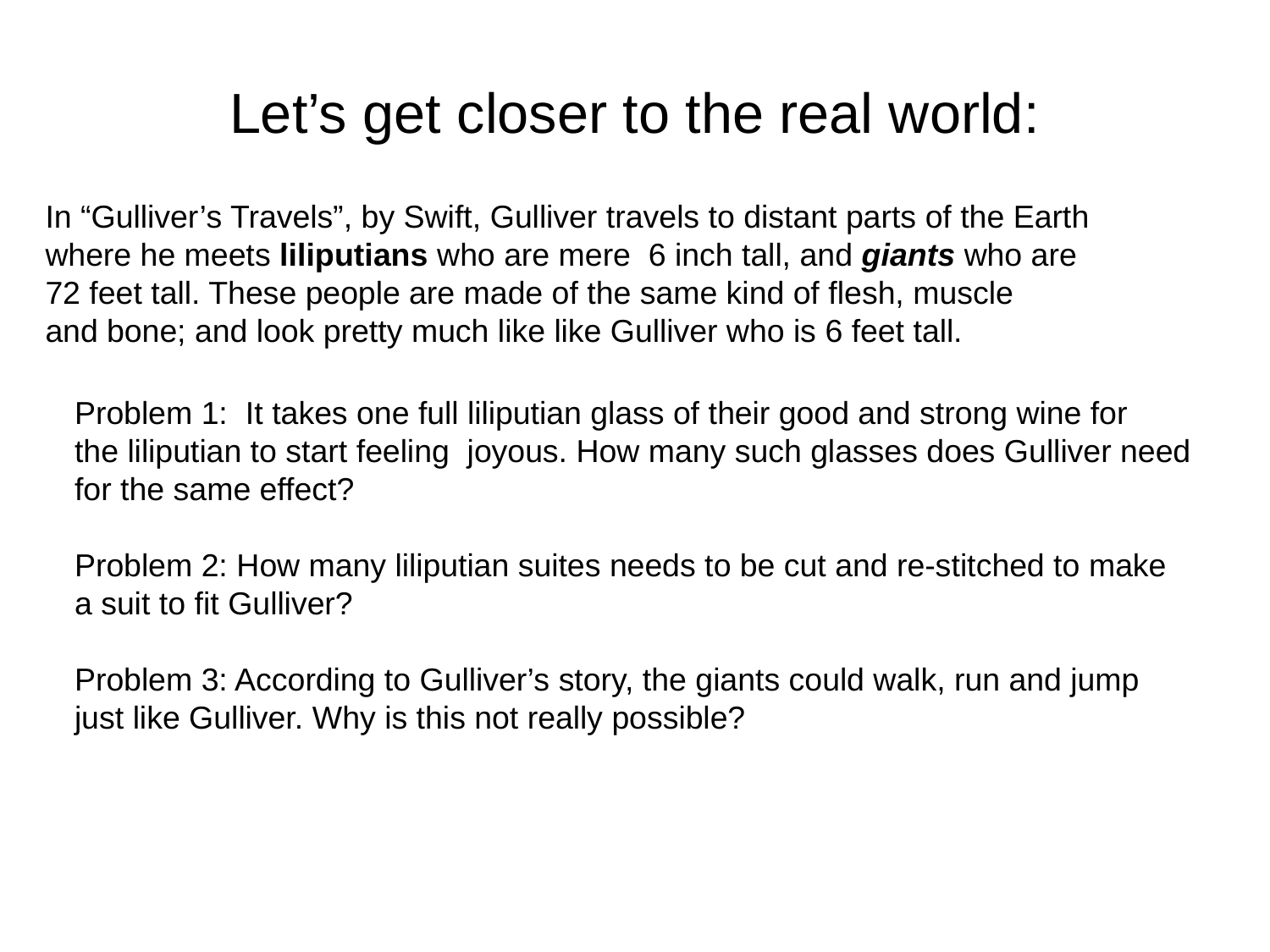

# Let’s get closer to the real world:
In “Gulliver’s Travels”, by Swift, Gulliver travels to distant parts of the Earth
where he meets liliputians who are mere  6 inch tall, and giants who are
72 feet tall. These people are made of the same kind of flesh, muscle
and bone; and look pretty much like like Gulliver who is 6 feet tall.
Problem 1:  It takes one full liliputian glass of their good and strong wine for
the liliputian to start feeling  joyous. How many such glasses does Gulliver need
for the same effect?

Problem 2: How many liliputian suites needs to be cut and re-stitched to make
a suit to fit Gulliver?

Problem 3: According to Gulliver’s story, the giants could walk, run and jump
just like Gulliver. Why is this not really possible?